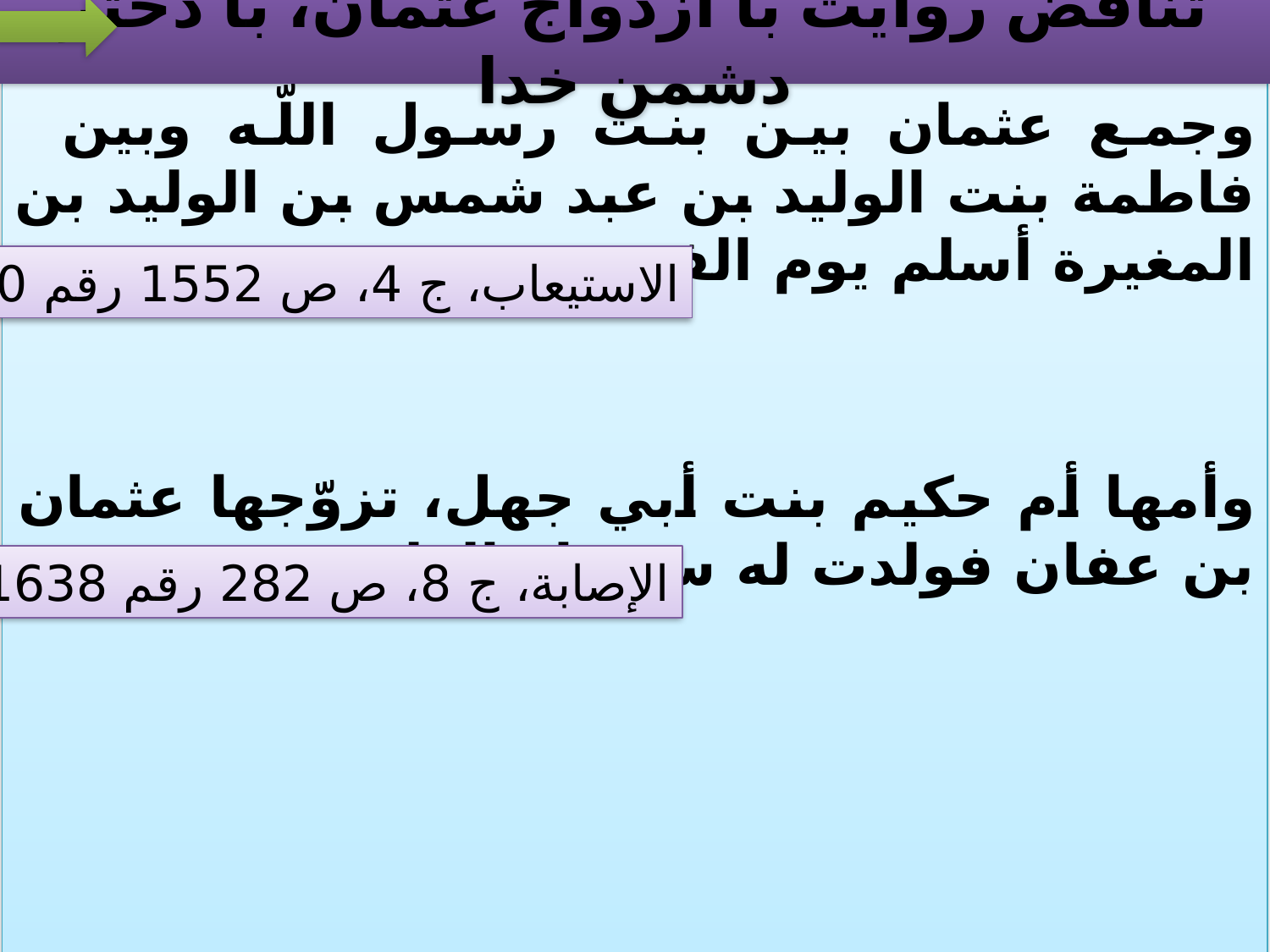

# تناقض روايت با ازدواج عثمان، با دختر دشمن خدا
وجمع عثمان بين بنت رسول اللّه وبين  فاطمة بنت الوليد بن عبد شمس بن الوليد بن المغيرة أسلم يوم الفتح

وأمها أم حكيم بنت أبي جهل، تزوّجها عثمان بن عفان فولدت له سعيدا والوليد.
الاستيعاب، ج 4، ص 1552 رقم 2720
الإصابة، ج 8، ص 282 رقم 11638